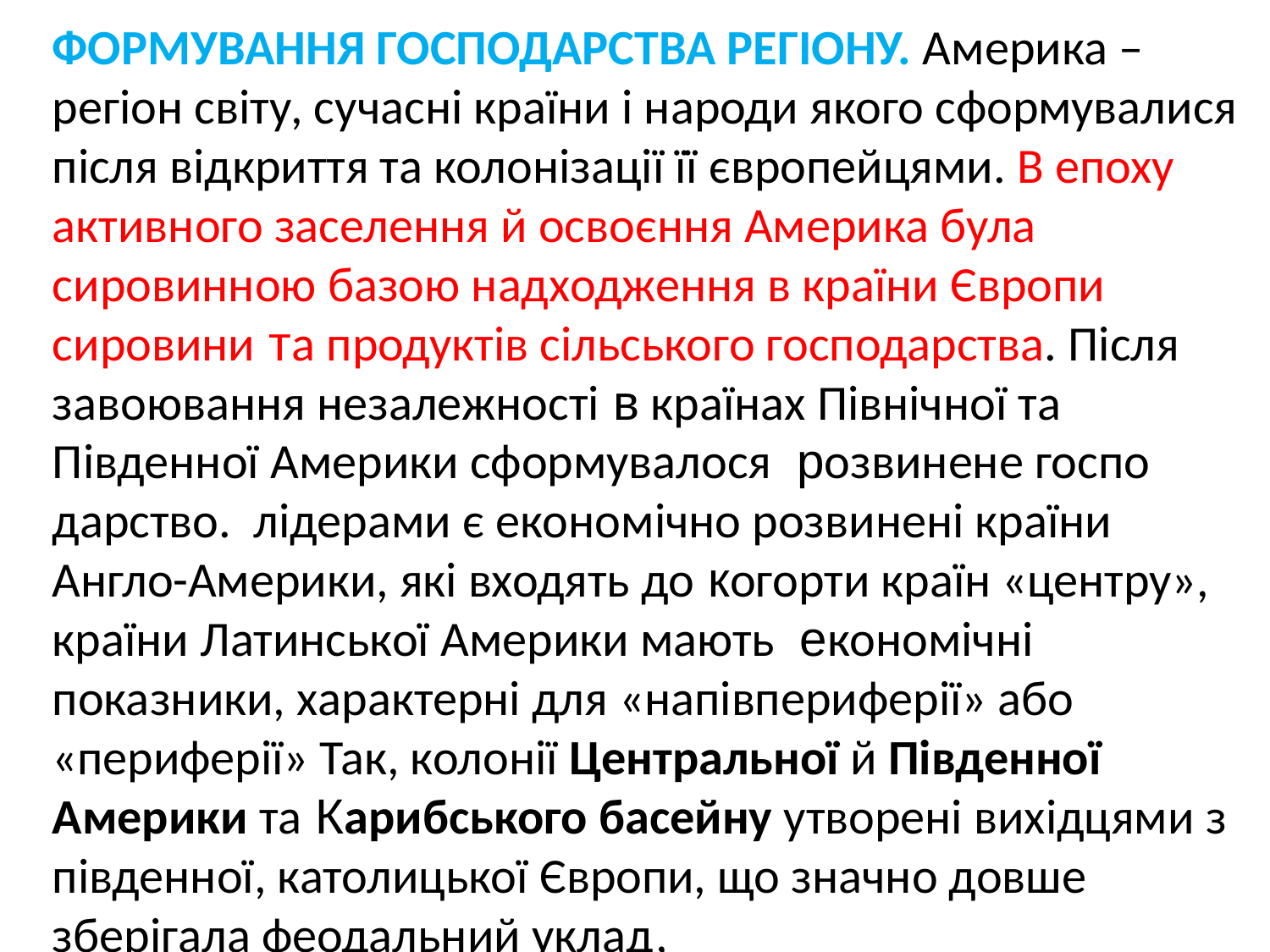

ФОРМУВАННЯ ГОСПОДАРСТВА РЕГІОНУ. Америка – регіон світу, сучасні країни і народи якого сформувалися після відкриття та колонізації її європейцями. В епоху активного заселення й освоєння Америка була сировинною базою надходження в країни Європи сировини та продуктів сільського господарства. Після завоювання незалежності в країнах Північної та Південної Америки сформувалося  розвинене госпо
дарство.  лідерами є економічно розвинені країни Англо-Америки, які входять до когорти країн «центру», країни Латинської Америки мають  економічні показники, характерні для «напівпериферії» або «периферії» Так, колонії Центральної й Південної Америки та Карибського басейну утворені вихідцями з південної, католицької Європи, що значно довше зберігала феодальний уклад,

 у своєму економічно-
му розвитку спиралися на монопольні неофеодальні моделі плантаційного
господарства. Існувала відносно нечисленна група великих землевласни-
ків, і домінуюча група безземельних
селян-креолів та привезених з Аф-
рики рабів